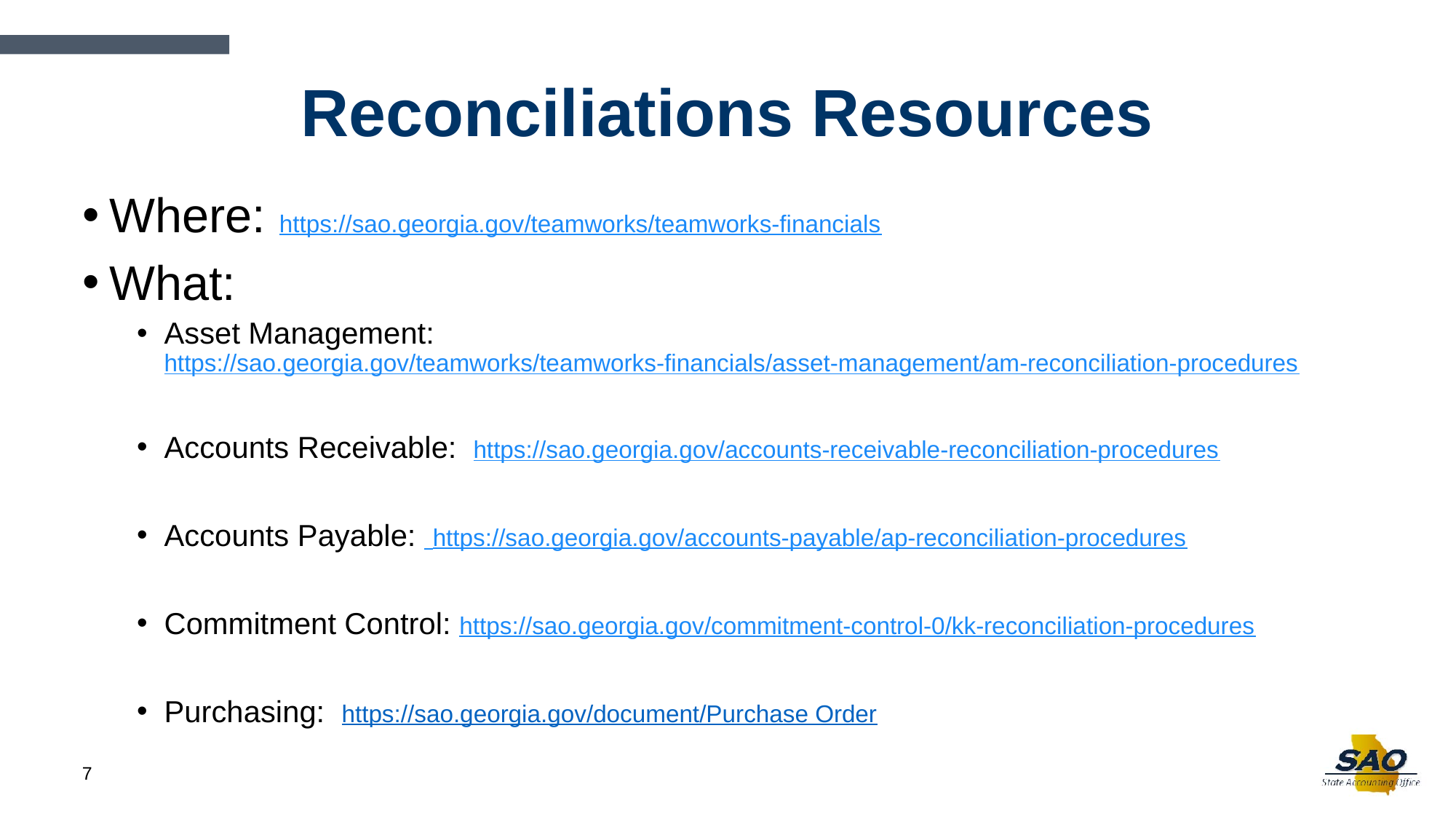

# Reconciliations Resources
Where: https://sao.georgia.gov/teamworks/teamworks-financials
What:
Asset Management: https://sao.georgia.gov/teamworks/teamworks-financials/asset-management/am-reconciliation-procedures

Accounts Receivable:  https://sao.georgia.gov/accounts-receivable-reconciliation-procedures

Accounts Payable:  https://sao.georgia.gov/accounts-payable/ap-reconciliation-procedures

Commitment Control: https://sao.georgia.gov/commitment-control-0/kk-reconciliation-procedures

Purchasing:  https://sao.georgia.gov/document/Purchase Order